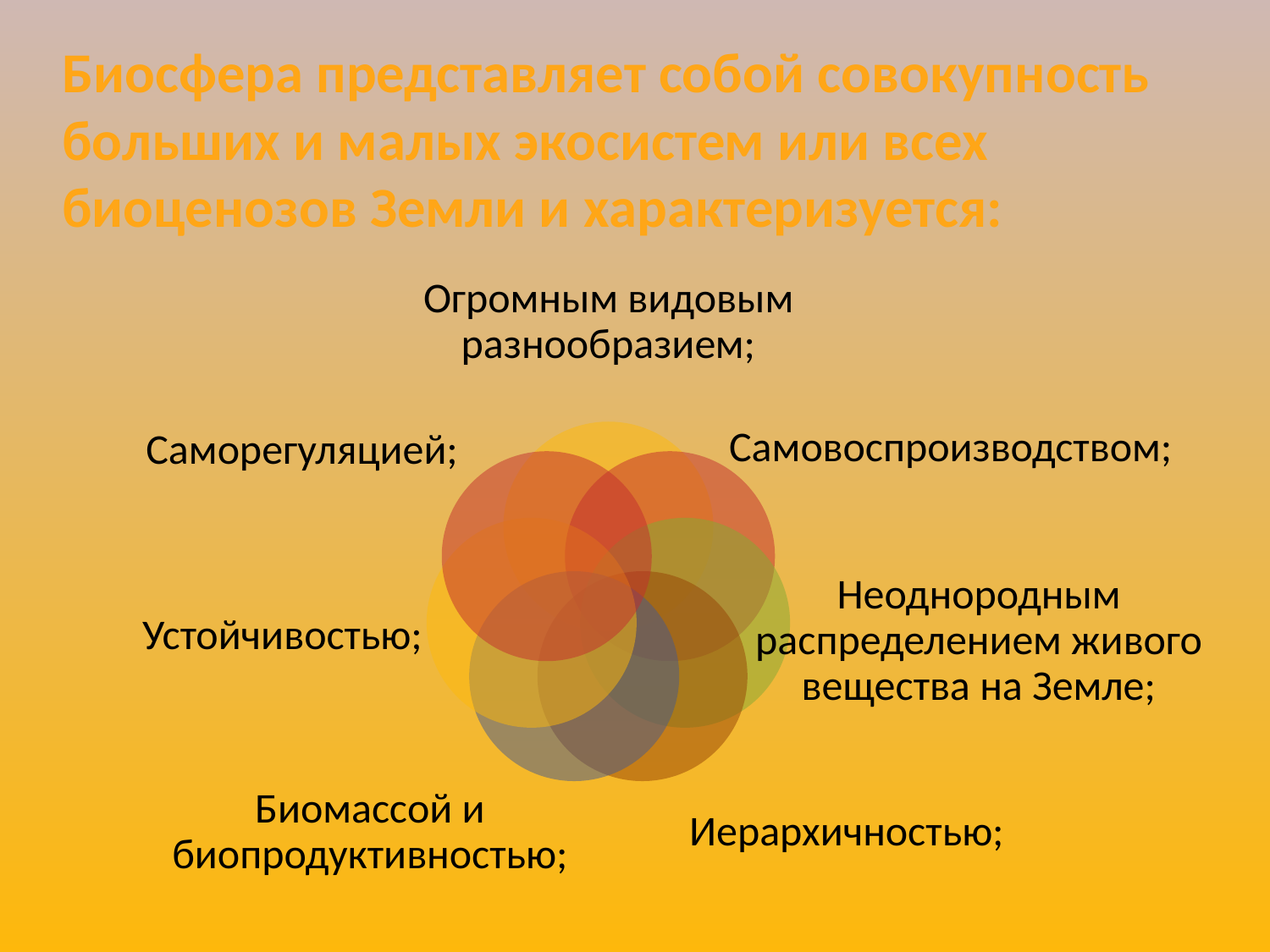

Биосфера представляет собой совокупность больших и малых экосистем или всех биоценозов Земли и характеризуется:
Огромным видовым разнообразием;
Самовоспроизводством;
Неоднородным распределением живого вещества на Земле;
Иерархичностью;
Биомассой и биопродуктивностью;
Устойчивостью;
Саморегуляцией;